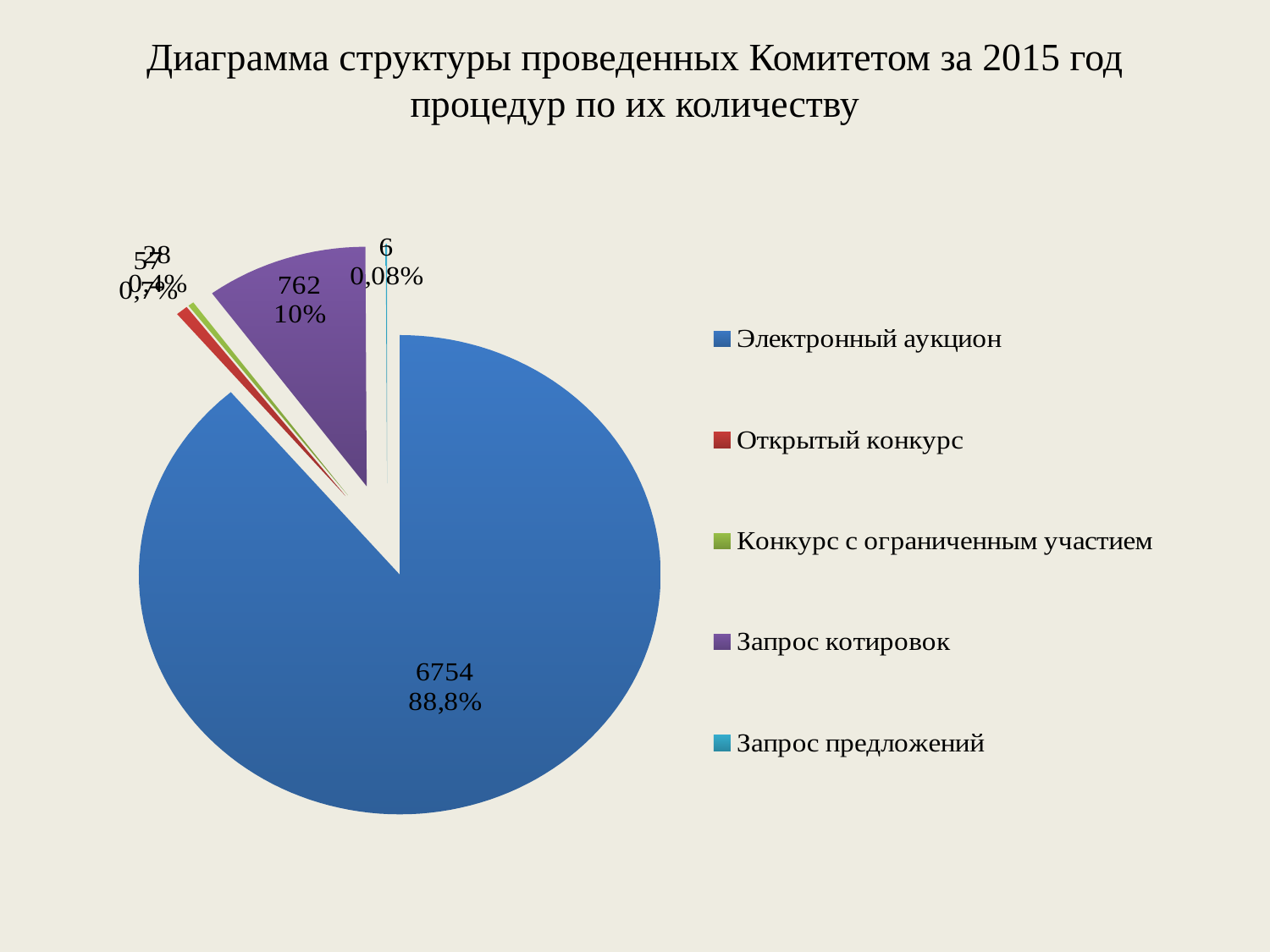

# Диаграмма структуры проведенных Комитетом за 2015 год процедур по их количеству

### Chart

| Category |  |  |  |
|---|---|---|---|
| Электронный аукцион | 6754.0 | None | None |
| Открытый конкурс | 57.0 | None | None |
| Конкурс с ограниченным участием | 28.0 | None | None |
| Запрос котировок | 762.0 | None | None |
| Запрос предложений | 6.0 | None | None |